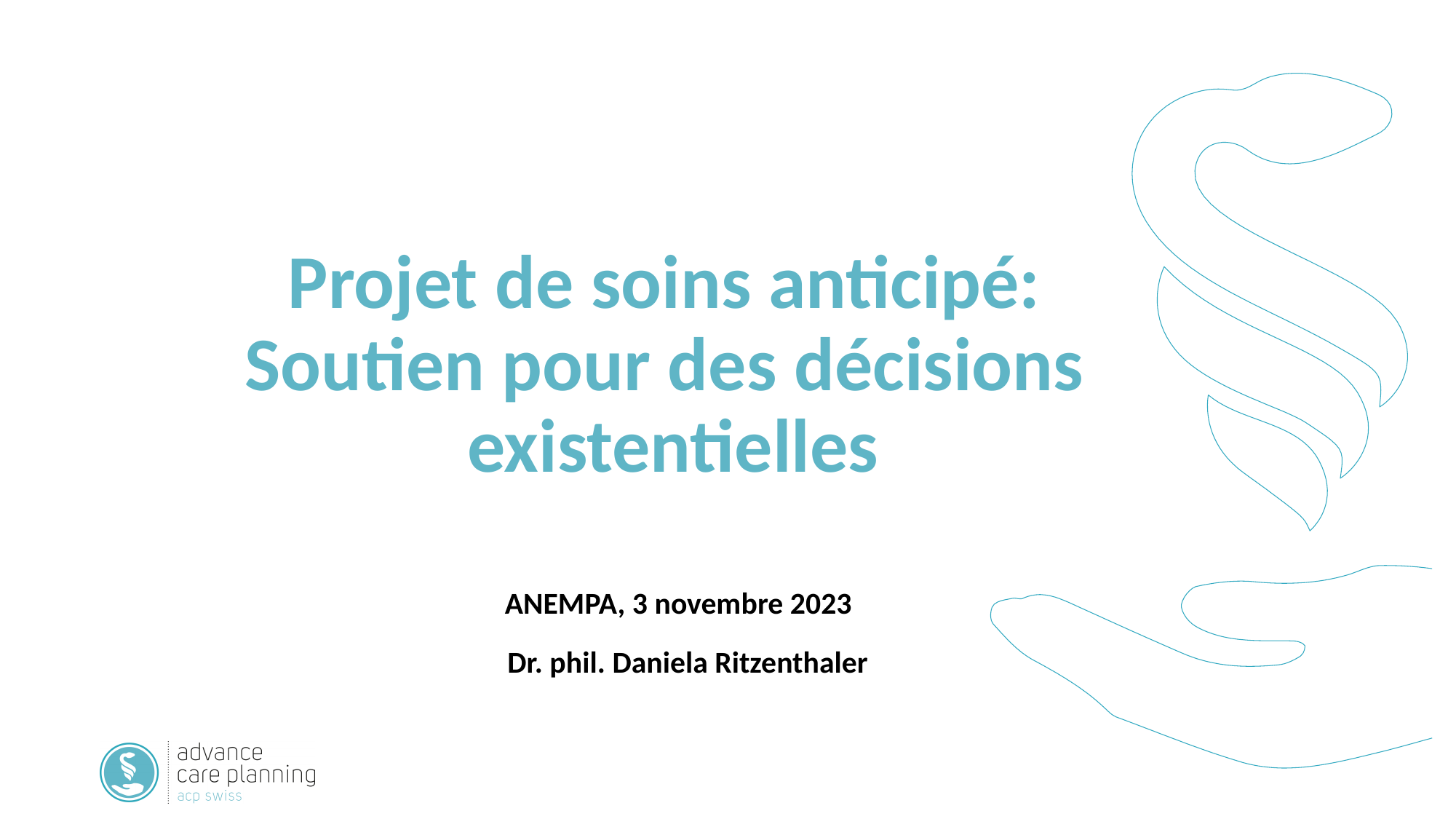

Projet de soins anticipé:
Soutien pour des décisions
existentielles

ANEMPA, 3 novembre 2023
Dr. phil. Daniela Ritzenthaler